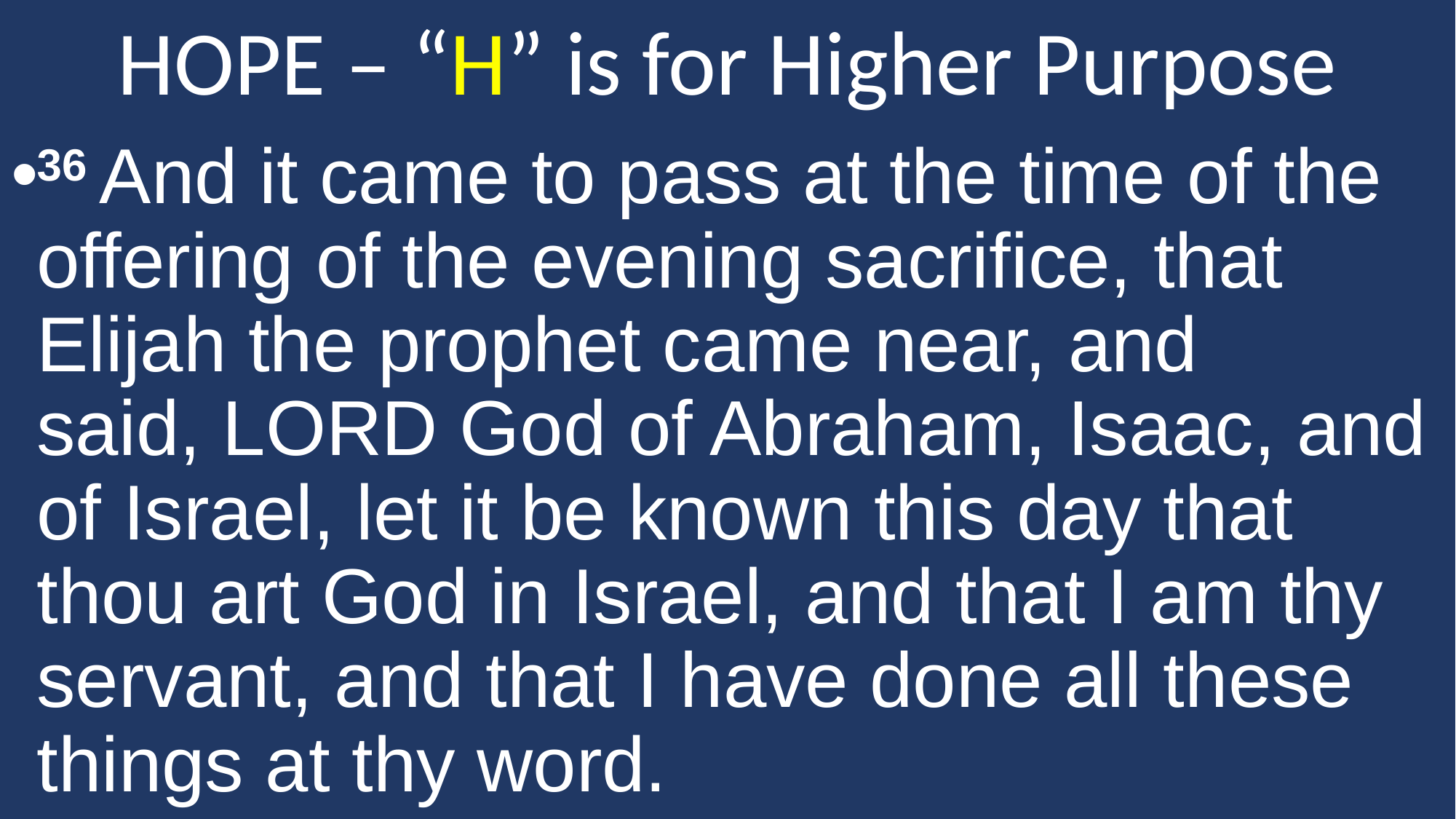

# HOPE – “H” is for Higher Purpose
36 And it came to pass at the time of the offering of the evening sacrifice, that Elijah the prophet came near, and said, Lord God of Abraham, Isaac, and of Israel, let it be known this day that thou art God in Israel, and that I am thy servant, and that I have done all these things at thy word.